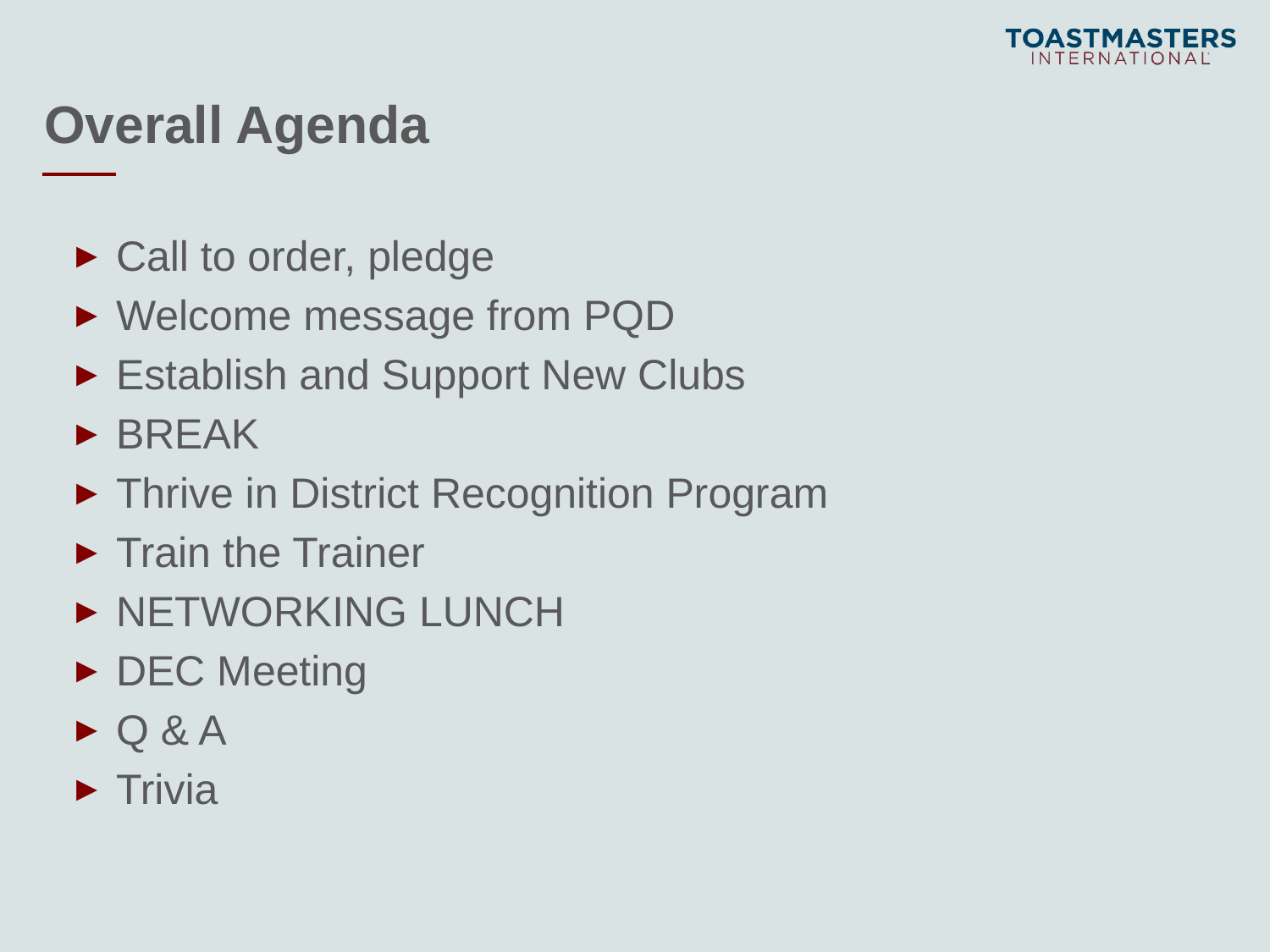

# Overall Agenda
Call to order, pledge
Welcome message from PQD
Establish and Support New Clubs
BREAK
Thrive in District Recognition Program
Train the Trainer
NETWORKING LUNCH
DEC Meeting
Q & A
Trivia